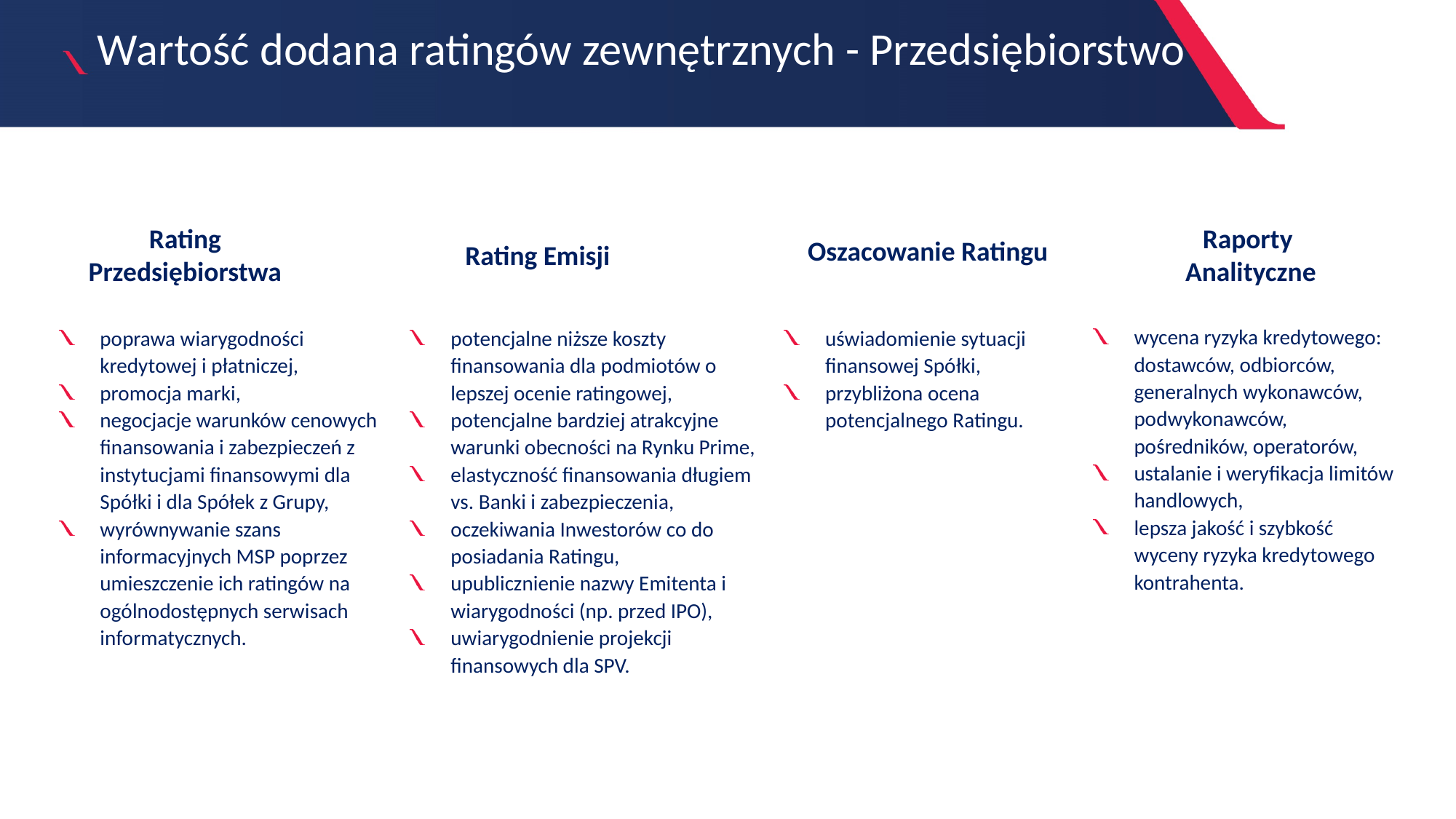

Wartość dodana ratingów zewnętrznych - Przedsiębiorstwo
Rating Przedsiębiorstwa
Raporty
Analityczne
Oszacowanie Ratingu
Rating Emisji
A
wycena ryzyka kredytowego: dostawców, odbiorców, generalnych wykonawców, podwykonawców, pośredników, operatorów,
ustalanie i weryfikacja limitów handlowych,
lepsza jakość i szybkość wyceny ryzyka kredytowego kontrahenta.
poprawa wiarygodności kredytowej i płatniczej,
promocja marki,
negocjacje warunków cenowych finansowania i zabezpieczeń z instytucjami finansowymi dla Spółki i dla Spółek z Grupy,
wyrównywanie szans informacyjnych MSP poprzez umieszczenie ich ratingów na ogólnodostępnych serwisach informatycznych.
potencjalne niższe koszty finansowania dla podmiotów o lepszej ocenie ratingowej,
potencjalne bardziej atrakcyjne warunki obecności na Rynku Prime,
elastyczność finansowania długiem vs. Banki i zabezpieczenia,
oczekiwania Inwestorów co do posiadania Ratingu,
upublicznienie nazwy Emitenta i wiarygodności (np. przed IPO),
uwiarygodnienie projekcji finansowych dla SPV.
uświadomienie sytuacji finansowej Spółki,
przybliżona ocena potencjalnego Ratingu.
C